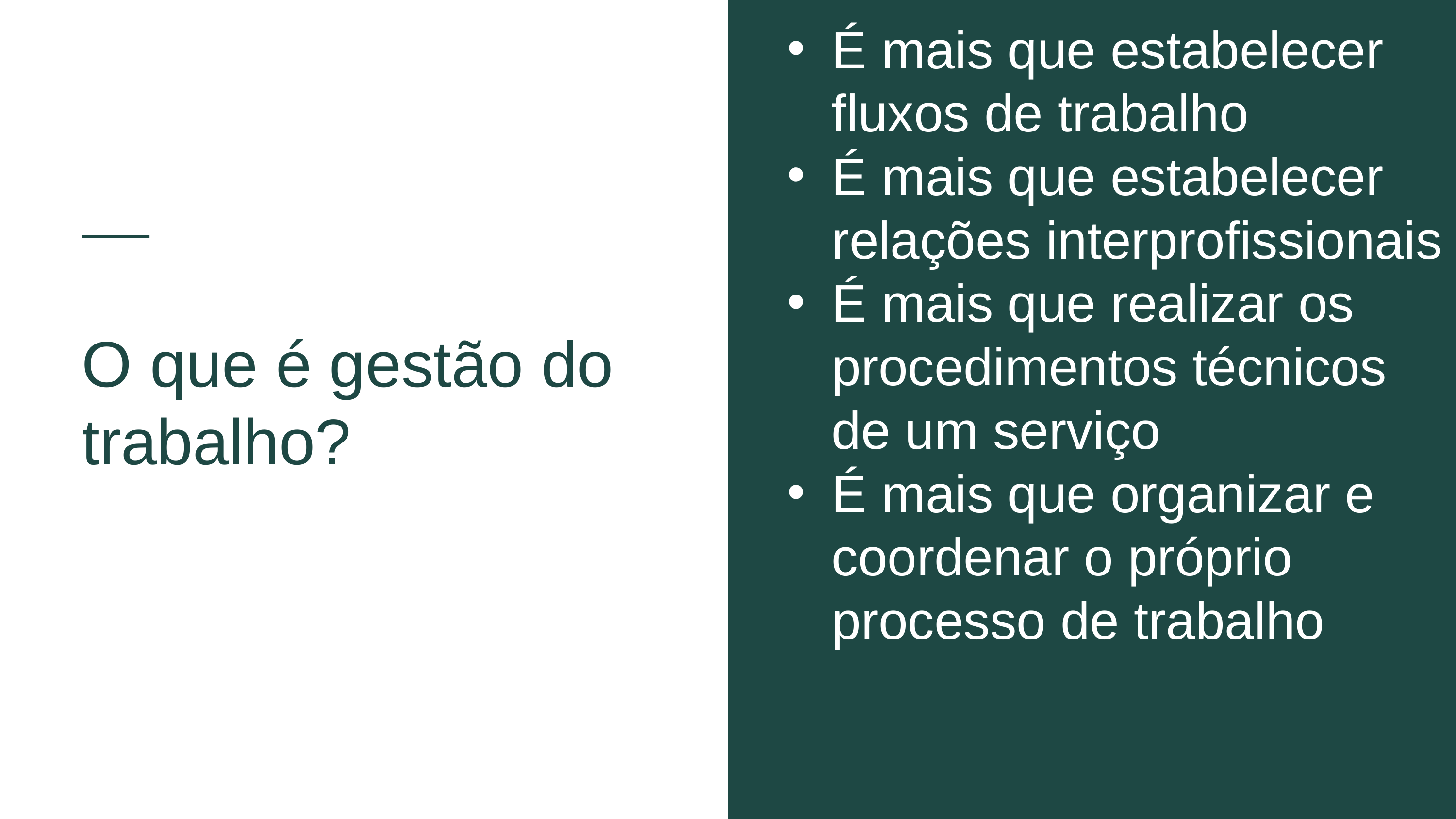

É mais que estabelecer fluxos de trabalho
É mais que estabelecer relações interprofissionais
É mais que realizar os procedimentos técnicos de um serviço
É mais que organizar e coordenar o próprio processo de trabalho

O que é gestão do trabalho?